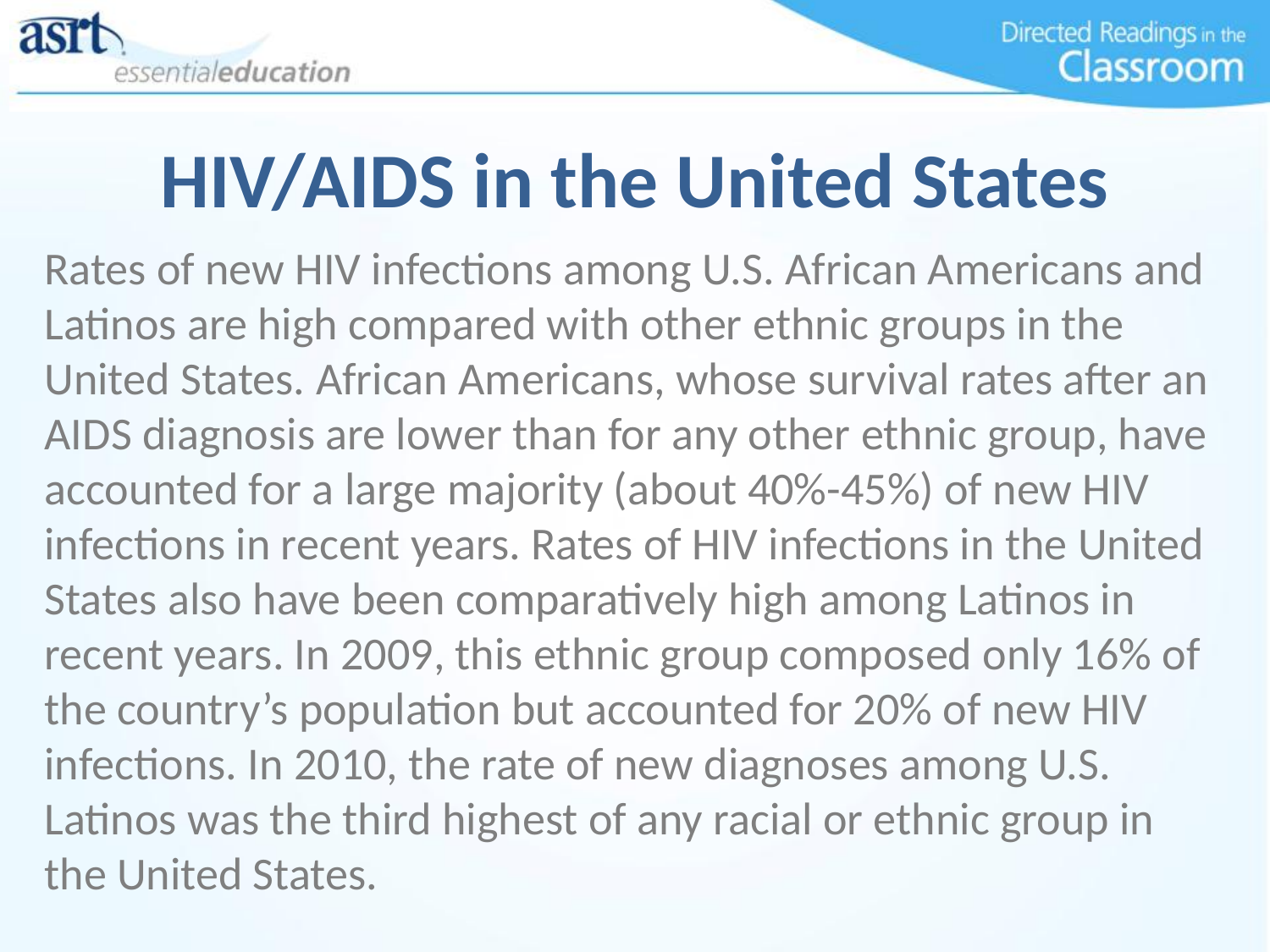

# HIV/AIDS in the United States
Rates of new HIV infections among U.S. African Americans and Latinos are high compared with other ethnic groups in the United States. African Americans, whose survival rates after an AIDS diagnosis are lower than for any other ethnic group, have accounted for a large majority (about 40%-45%) of new HIV infections in recent years. Rates of HIV infections in the United States also have been comparatively high among Latinos in recent years. In 2009, this ethnic group composed only 16% of the country’s population but accounted for 20% of new HIV infections. In 2010, the rate of new diagnoses among U.S. Latinos was the third highest of any racial or ethnic group in the United States.